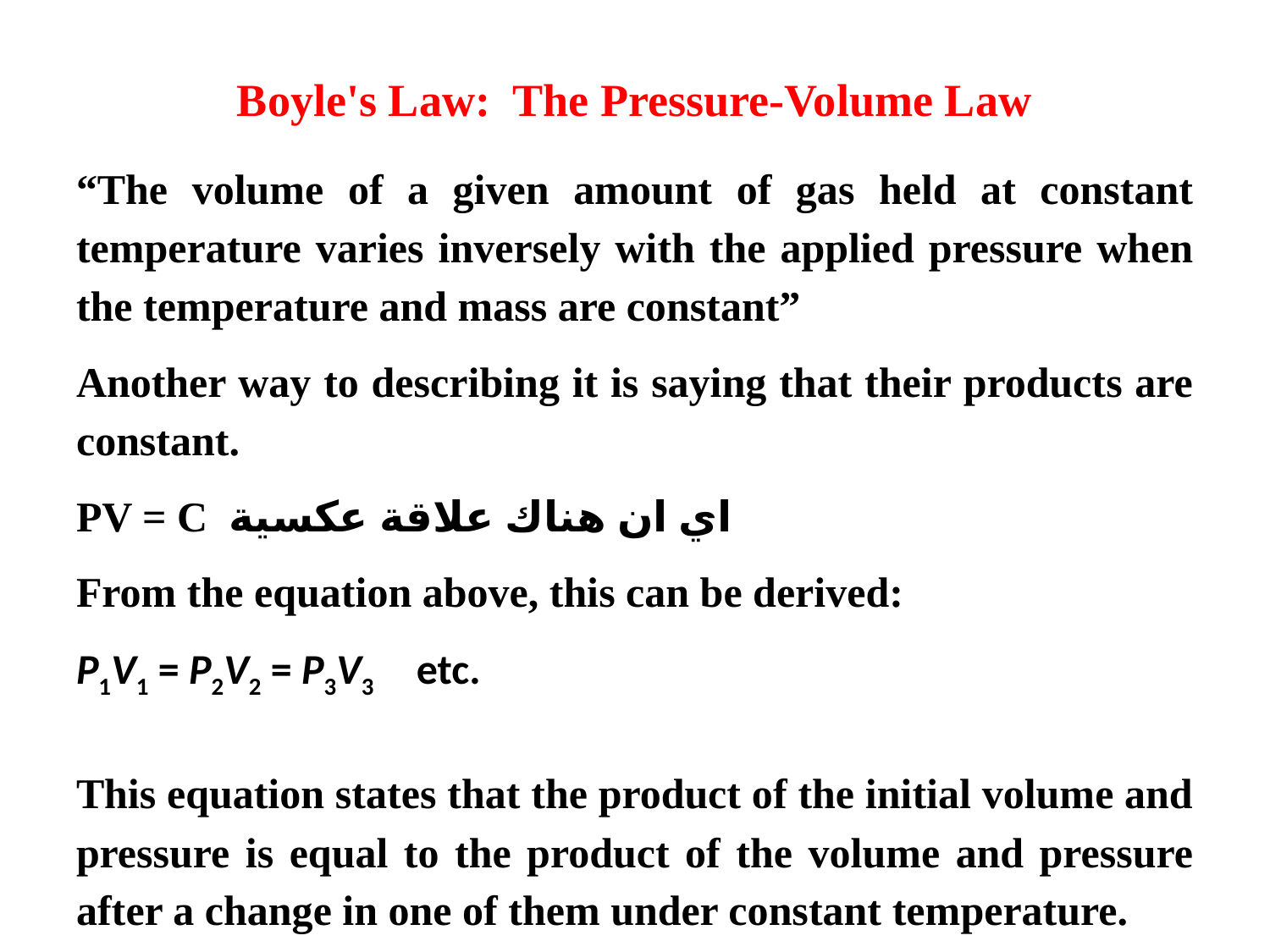

# Boyle's Law:  The Pressure-Volume Law
“The volume of a given amount of gas held at constant temperature varies inversely with the applied pressure when the temperature and mass are constant”
Another way to describing it is saying that their products are constant.
PV = C  اي ان هناك علاقة عكسية
From the equation above, this can be derived:
P1V1 = P2V2 = P3V3       etc.

This equation states that the product of the initial volume and pressure is equal to the product of the volume and pressure after a change in one of them under constant temperature.